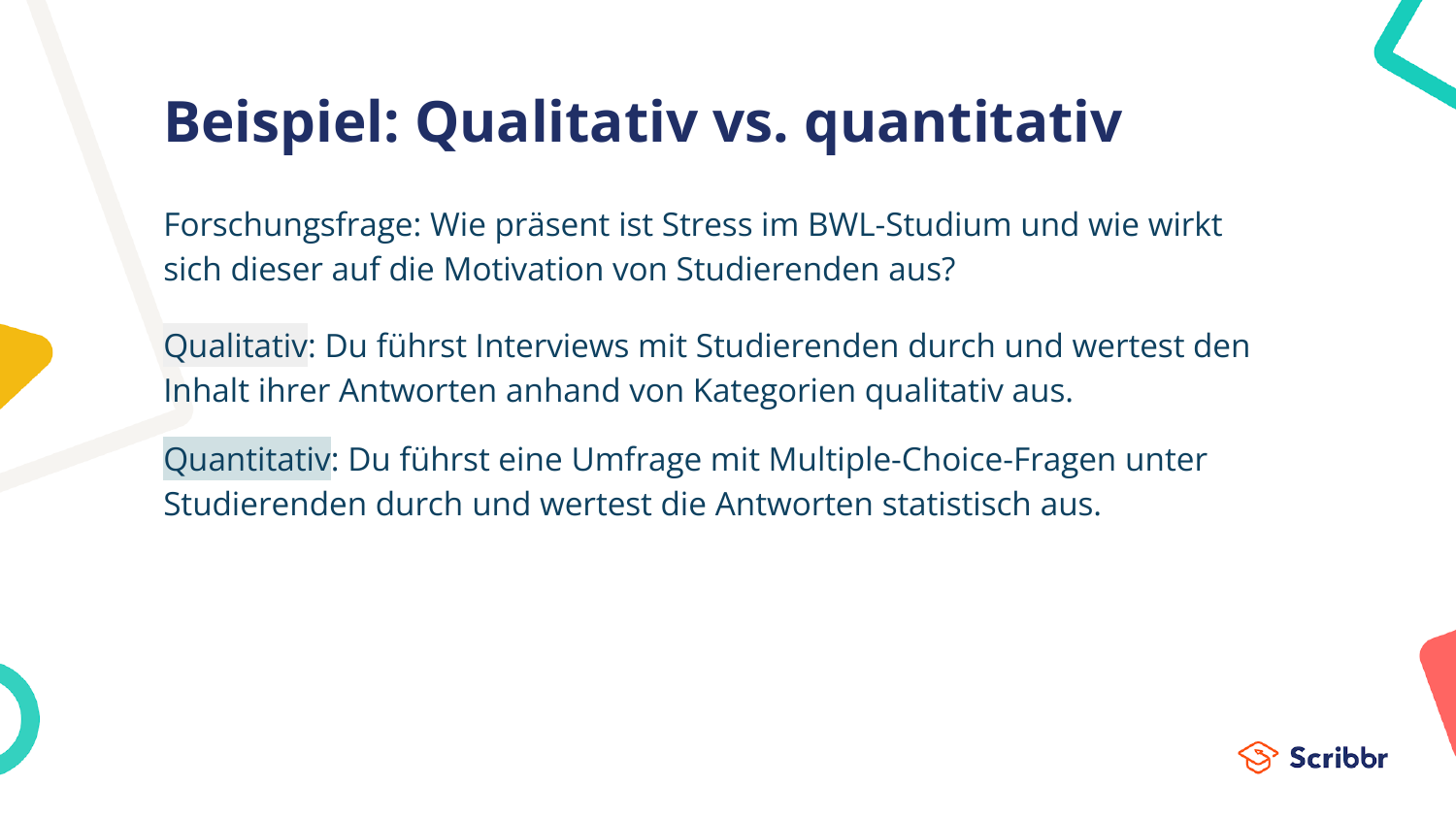

# Beispiel: Qualitativ vs. quantitativ
Forschungsfrage: Wie präsent ist Stress im BWL-Studium und wie wirkt sich dieser auf die Motivation von Studierenden aus?
Qualitativ: Du führst Interviews mit Studierenden durch und wertest den Inhalt ihrer Antworten anhand von Kategorien qualitativ aus.
Quantitativ: Du führst eine Umfrage mit Multiple-Choice-Fragen unter Studierenden durch und wertest die Antworten statistisch aus.